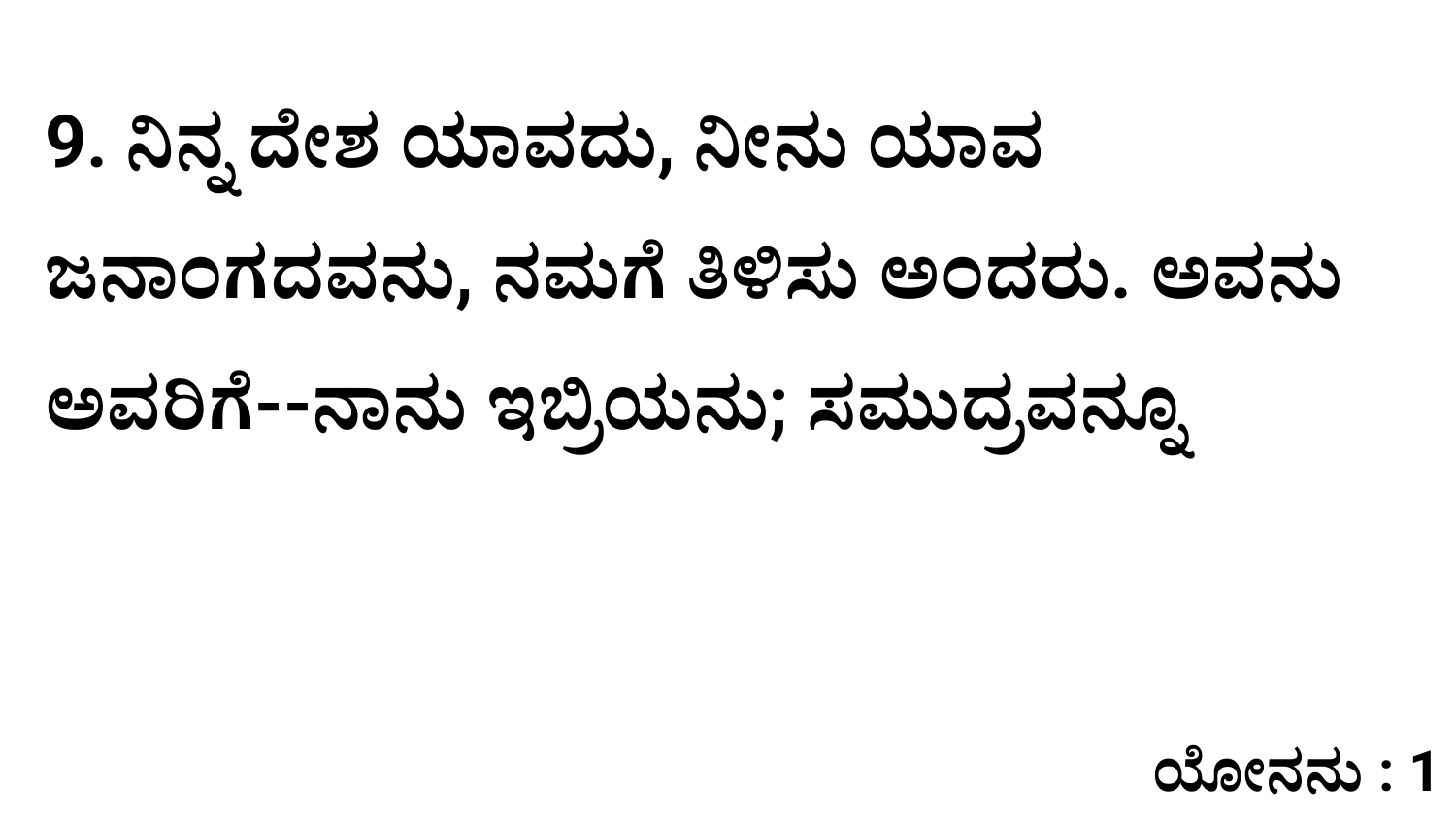

9. ನಿನ್ನ ದೇಶ ಯಾವದು, ನೀನು ಯಾವ ಜನಾಂಗದವನು, ನಮಗೆ ತಿಳಿಸು ಅಂದರು. ಅವನು ಅವರಿಗೆ--ನಾನು ಇಬ್ರಿಯನು; ಸಮುದ್ರವನ್ನೂ
ಯೋನನು : 1